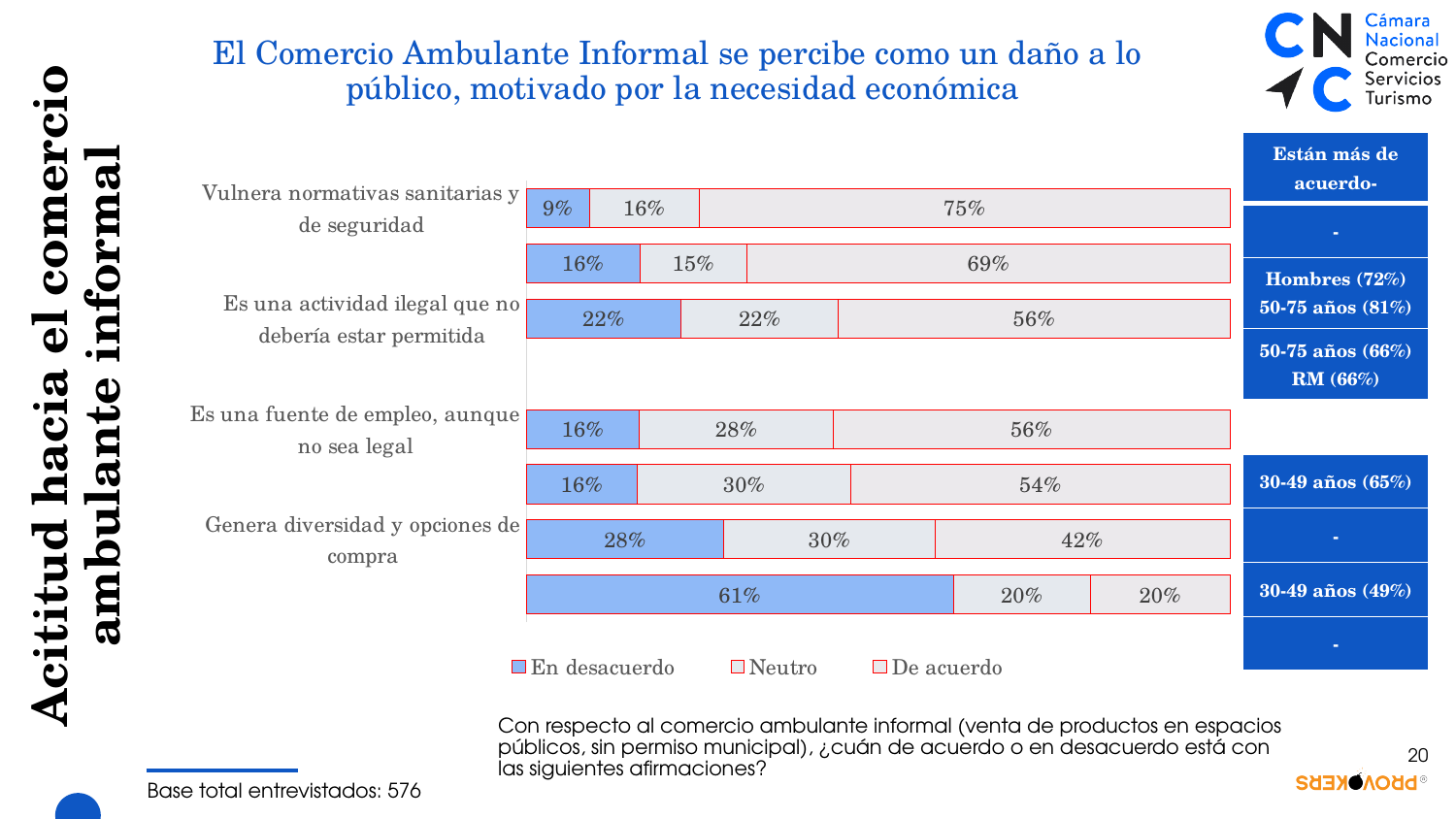

El Comercio Ambulante Informal se percibe como un daño a lo
 público, motivado por la necesidad económica
| Están más de acuerdo- |
| --- |
| - |
| Hombres (72%) 50-75 años (81%) |
| 50-75 años (66%) RM (66%) |
|  |
| 30-49 años (65%) |
| - |
| 30-49 años (49%) |
| - |

### Chart

| Category | En desacuerdo | Neutro | De acuerdo |
|---|---|---|---|
| Vulnera normativas sanitarias y de seguridad | 0.089636459 | 0.155906722 | 0.754456818 |
| Es una competencia desleal para el comercio establecido | 0.161278712 | 0.152453545 | 0.686267744 |
| Es una actividad ilegal que no debería estar permitida | 0.219960184 | 0.223638465 | 0.556401351 |
| Columna2 | None | None | None |
| Es una fuente de empleo, aunque no sea legal | 0.160635635 | 0.275778157 | 0.563586208 |
| Es una solución para la economía de muchas familias | 0.15761444600000002 | 0.30385606 | 0.538529493 |
| Genera diversidad y opciones de compra | 0.280819621 | 0.299641663 | 0.41953871600000003 |
| Es una actividad legal como cualquier otra | 0.6068446949999999 | 0.19512037 | 0.198034936 |
# Acititud hacia el comercio ambulante informal
Con respecto al comercio ambulante informal (venta de productos en espacios públicos, sin permiso municipal), ¿cuán de acuerdo o en desacuerdo está con las siguientes afirmaciones?
20
Base total entrevistados: 576